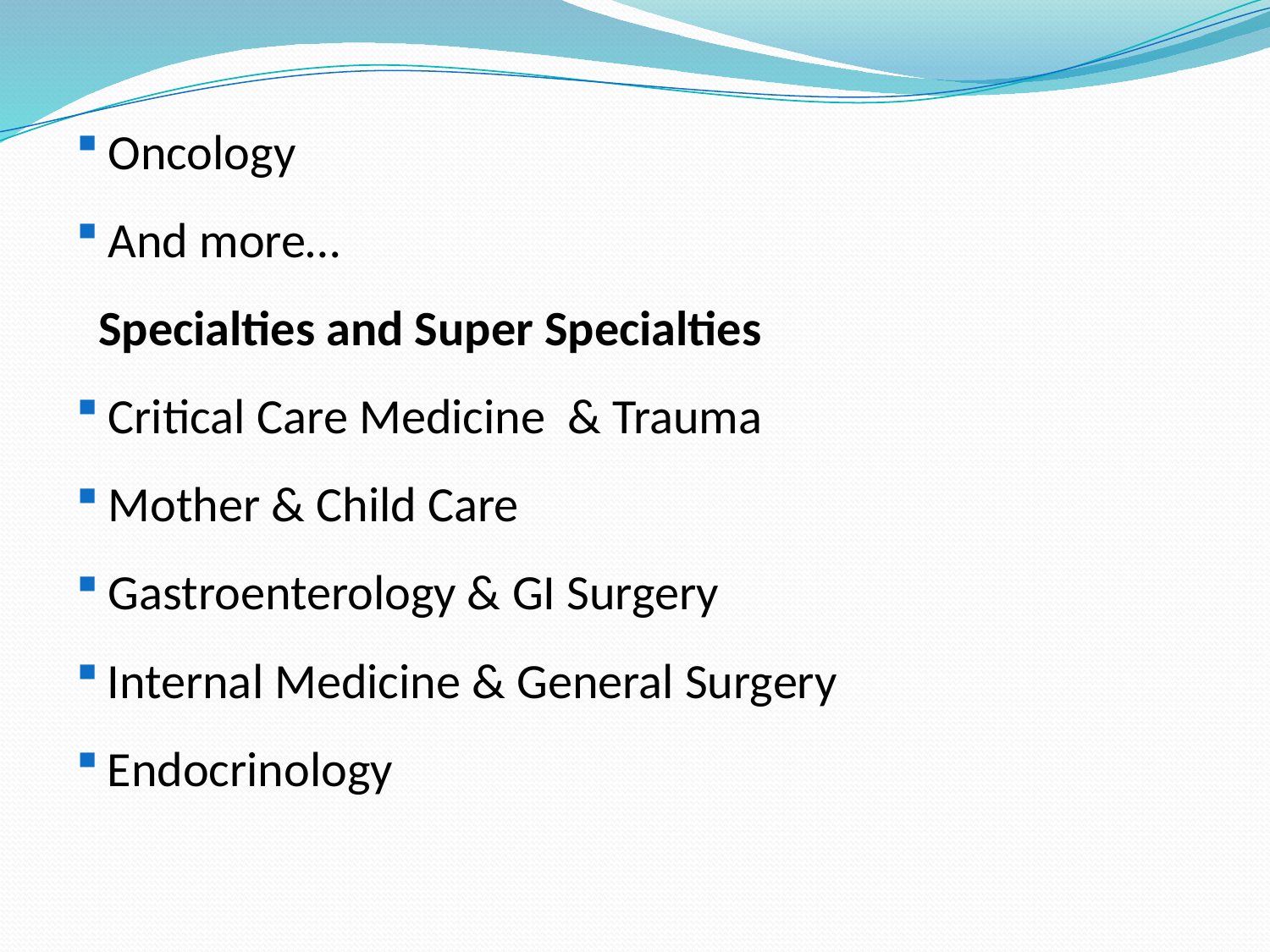

Oncology
And more…
  Specialties and Super Specialties
Critical Care Medicine  & Trauma
Mother & Child Care
Gastroenterology & GI Surgery
Internal Medicine & General Surgery
Endocrinology